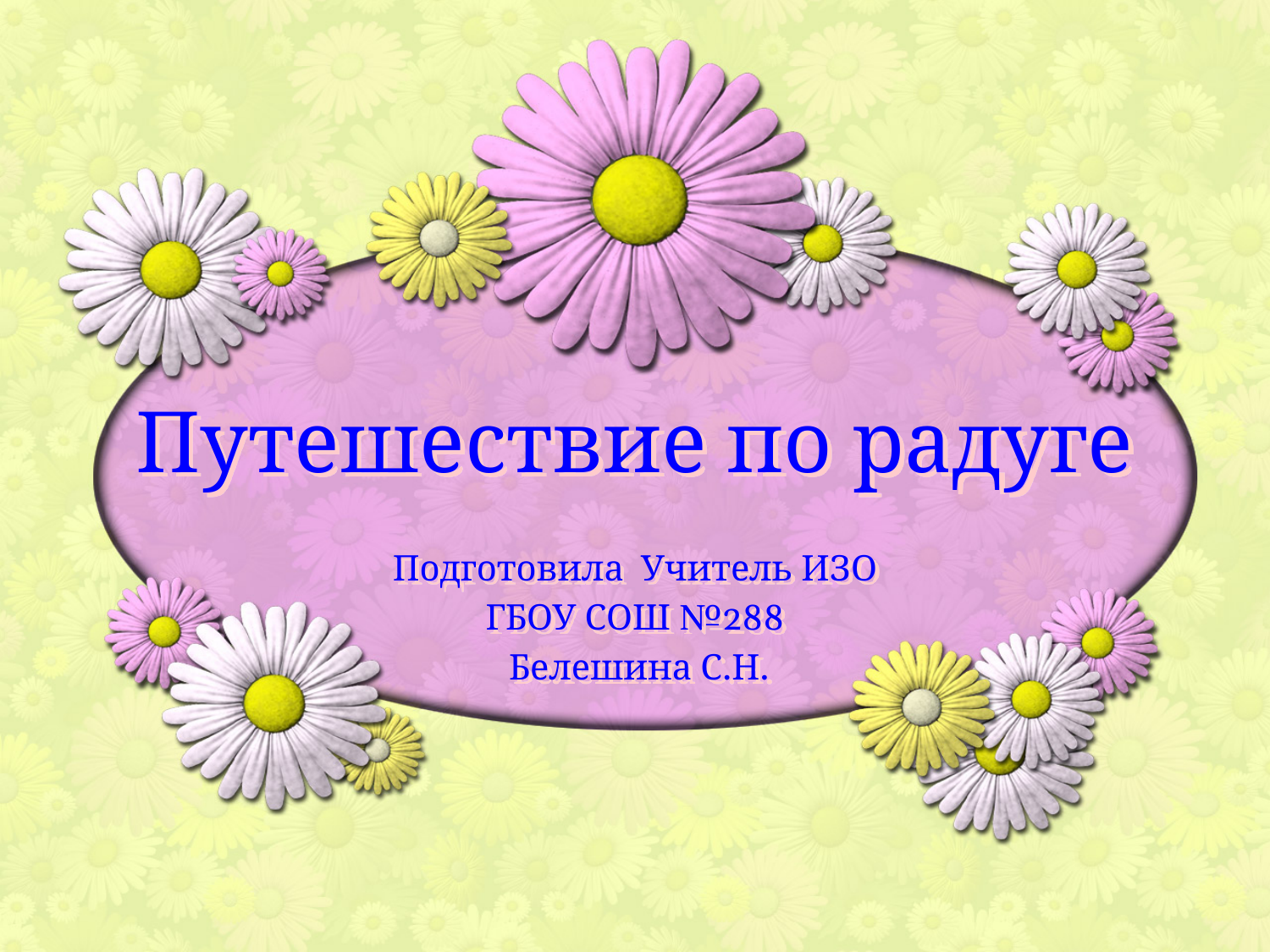

# Путешествие по радуге
Подготовила  Учитель ИЗО
ГБОУ СОШ №288
 Белешина С.Н.